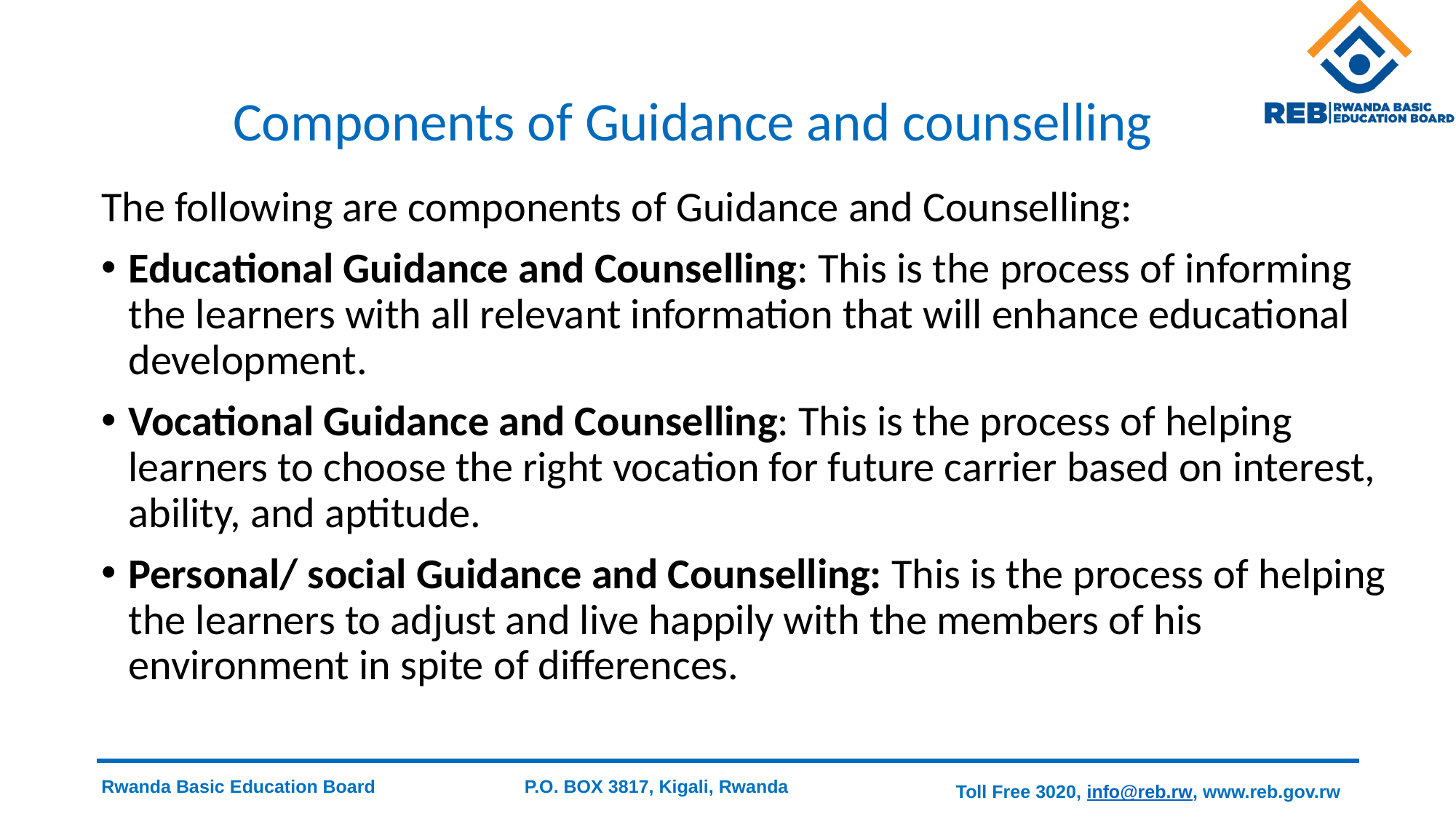

# Components of Guidance and counselling
The following are components of Guidance and Counselling:
Educational Guidance and Counselling: This is the process of informing the learners with all relevant information that will enhance educational development.
Vocational Guidance and Counselling: This is the process of helping learners to choose the right vocation for future carrier based on interest, ability, and aptitude.
Personal/ social Guidance and Counselling: This is the process of helping the learners to adjust and live happily with the members of his environment in spite of differences.